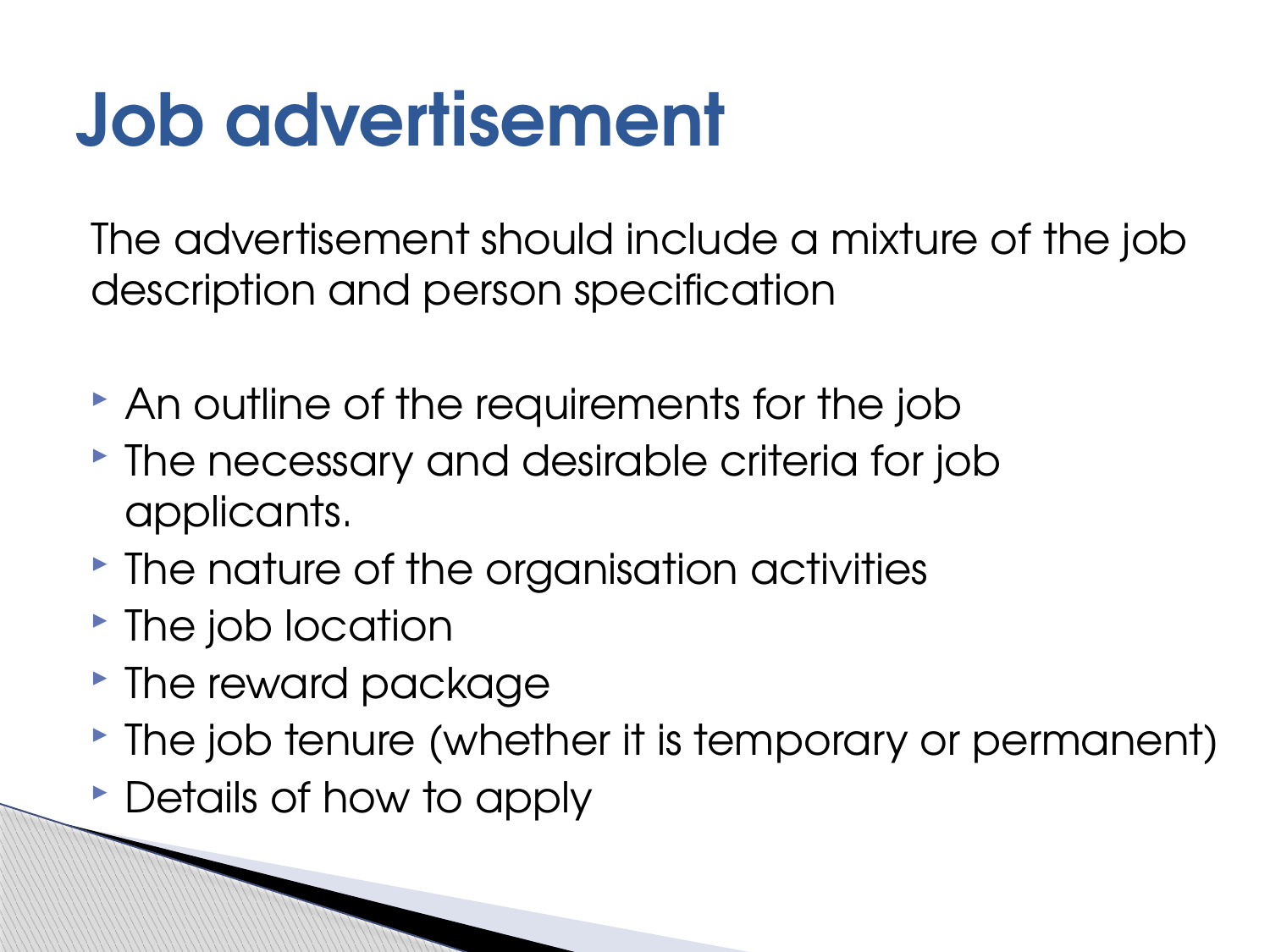

# Job advertisement
The advertisement should include a mixture of the job description and person specification

An outline of the requirements for the job
The necessary and desirable criteria for job applicants.
The nature of the organisation activities
The job location
The reward package
The job tenure (whether it is temporary or permanent)
Details of how to apply